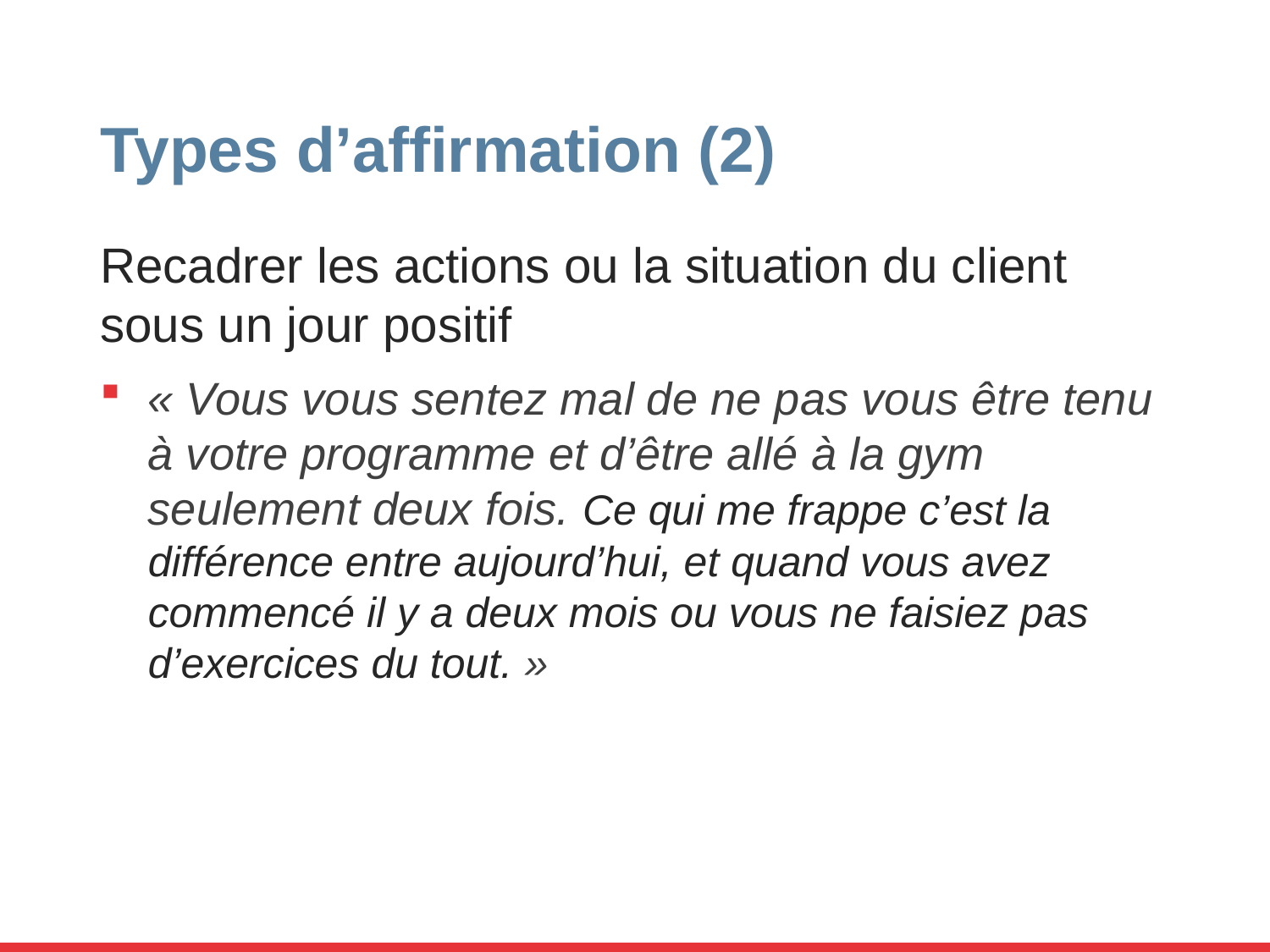

# Types d’affirmation (2)
Recadrer les actions ou la situation du client sous un jour positif
« Vous vous sentez mal de ne pas vous être tenu à votre programme et d’être allé à la gym seulement deux fois. Ce qui me frappe c’est la différence entre aujourd’hui, et quand vous avez commencé il y a deux mois ou vous ne faisiez pas d’exercices du tout. »